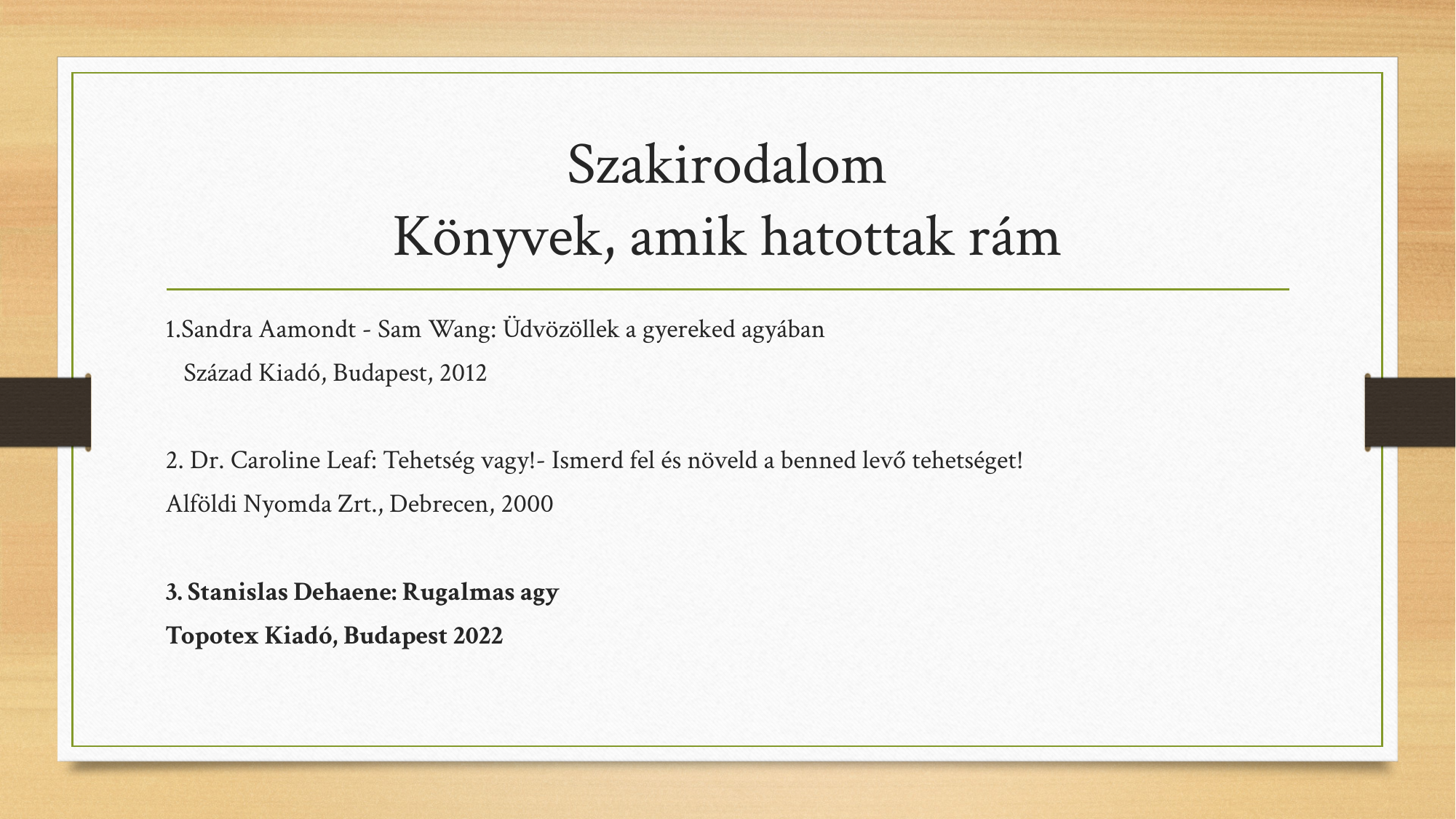

# Szakirodalom Könyvek, amik hatottak rám
1.Sandra Aamondt - Sam Wang: Üdvözöllek a gyereked agyában
   Század Kiadó, Budapest, 2012

2. Dr. Caroline Leaf: Tehetség vagy!- Ismerd fel és növeld a benned levő tehetséget!
Alföldi Nyomda Zrt., Debrecen, 2000

3. Stanislas Dehaene: Rugalmas agy
Topotex Kiadó, Budapest 2022